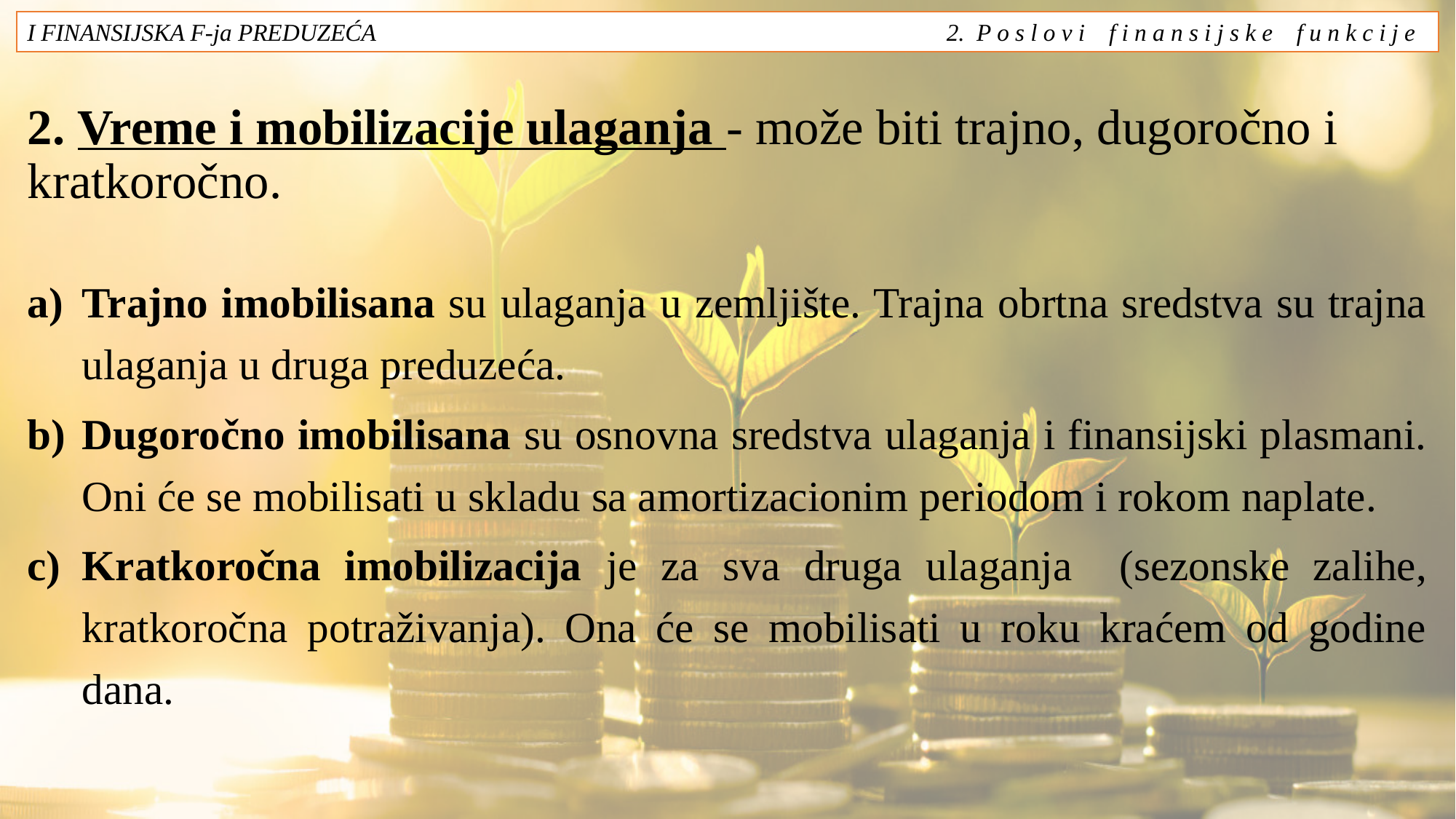

I FINANSIJSKA F-ja PREDUZEĆA                                                                                               2.  P o s l o v i    f i n a n s i j s k e    f u n k c i j e
# 2. Vreme i mobilizacije ulaganja - može biti trajno, dugoročno i kratkoročno.
Trajno imobilisana su ulaganja u zemljište. Trajna obrtna sredstva su trajna ulaganja u druga preduzeća.
Dugoročno imobilisana su osnovna sredstva ulaganja i finansijski plasmani. Oni će se mobilisati u skladu sa amortizacionim periodom i rokom naplate.
Kratkoročna imobilizacija je za sva druga ulaganja  (sezonske zalihe, kratkoročna potraživanja). Ona će se mobilisati u roku kraćem od godine dana.